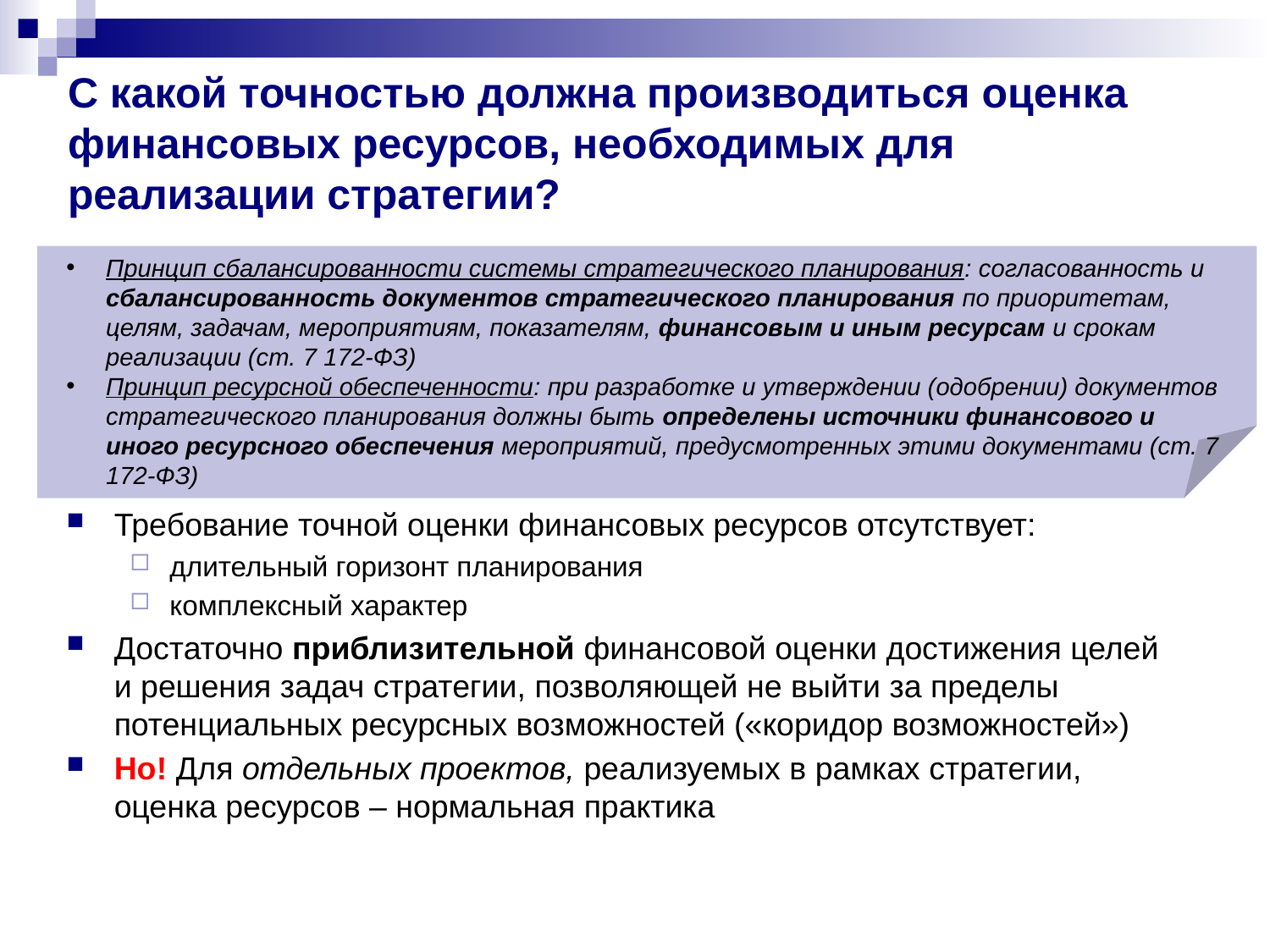

# С какой точностью должна производиться оценка финансовых ресурсов, необходимых для реализации стратегии?

Принцип сбалансированности системы стратегического планирования: согласованность и сбалансированность документов стратегического планирования по приоритетам, целям, задачам, мероприятиям, показателям, финансовым и иным ресурсам и срокам реализации (ст. 7 172-ФЗ)
Принцип ресурсной обеспеченности: при разработке и утверждении (одобрении) документов стратегического планирования должны быть определены источники финансового и иного ресурсного обеспечения мероприятий, предусмотренных этими документами (ст. 7 172-ФЗ)
Требование точной оценки финансовых ресурсов отсутствует:
длительный горизонт планирования
комплексный характер
Достаточно приблизительной финансовой оценки достижения целей и решения задач стратегии, позволяющей не выйти за пределы потенциальных ресурсных возможностей («коридор возможностей»)
Но! Для отдельных проектов, реализуемых в рамках стратегии, оценка ресурсов – нормальная практика